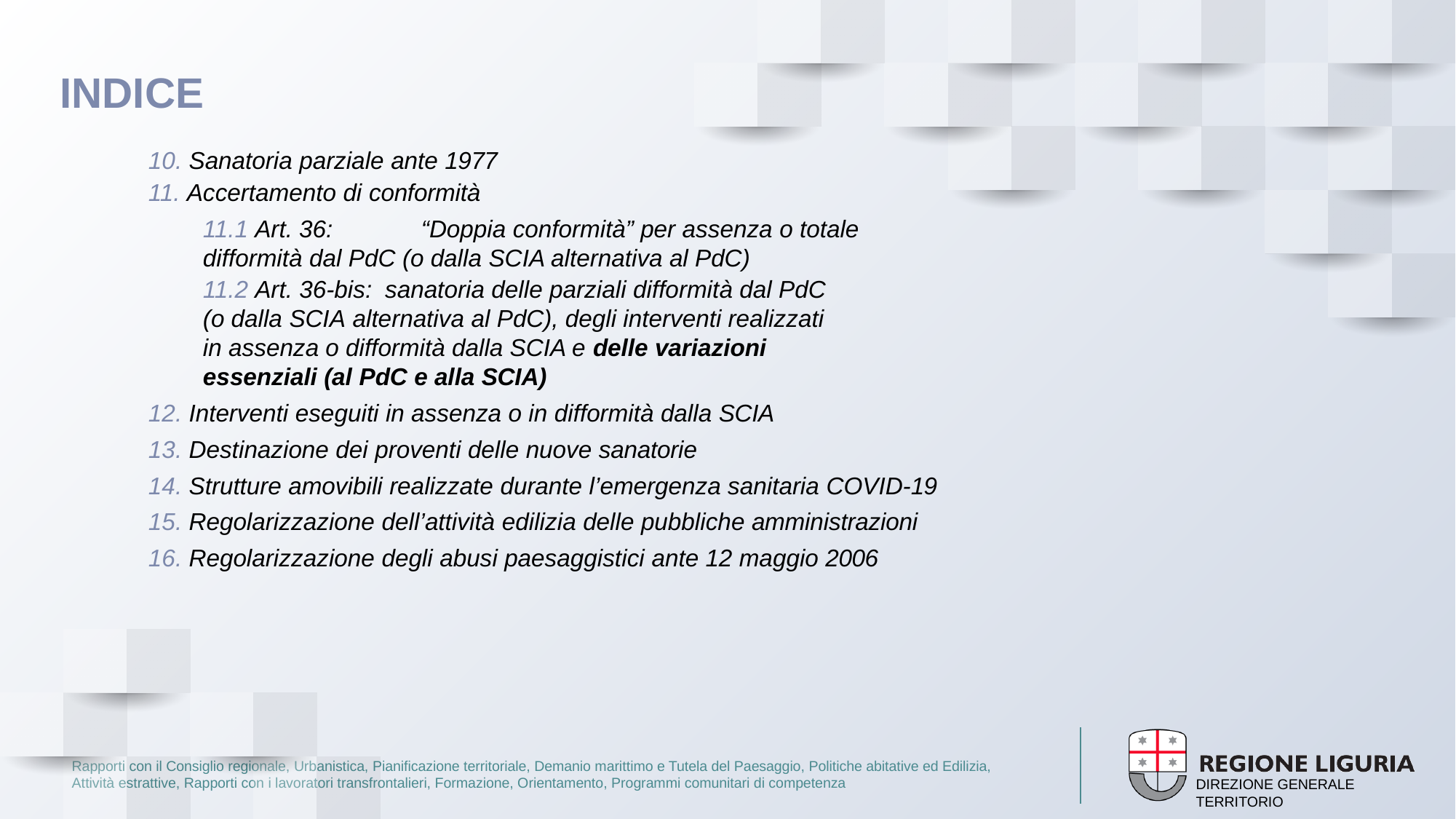

10. Sanatoria parziale ante 1977
11. Accertamento di conformità
11.1 Art. 36:	“Doppia conformità” per assenza o totale difformità dal PdC (o dalla SCIA alternativa al PdC)
11.2 Art. 36-bis: sanatoria delle parziali difformità dal PdC (o dalla SCIA alternativa al PdC), degli interventi realizzati in assenza o difformità dalla SCIA e delle variazioni essenziali (al PdC e alla SCIA)
12. Interventi eseguiti in assenza o in difformità dalla SCIA
13. Destinazione dei proventi delle nuove sanatorie
14. Strutture amovibili realizzate durante l’emergenza sanitaria COVID-19
15. Regolarizzazione dell’attività edilizia delle pubbliche amministrazioni
16. Regolarizzazione degli abusi paesaggistici ante 12 maggio 2006

# INDICE